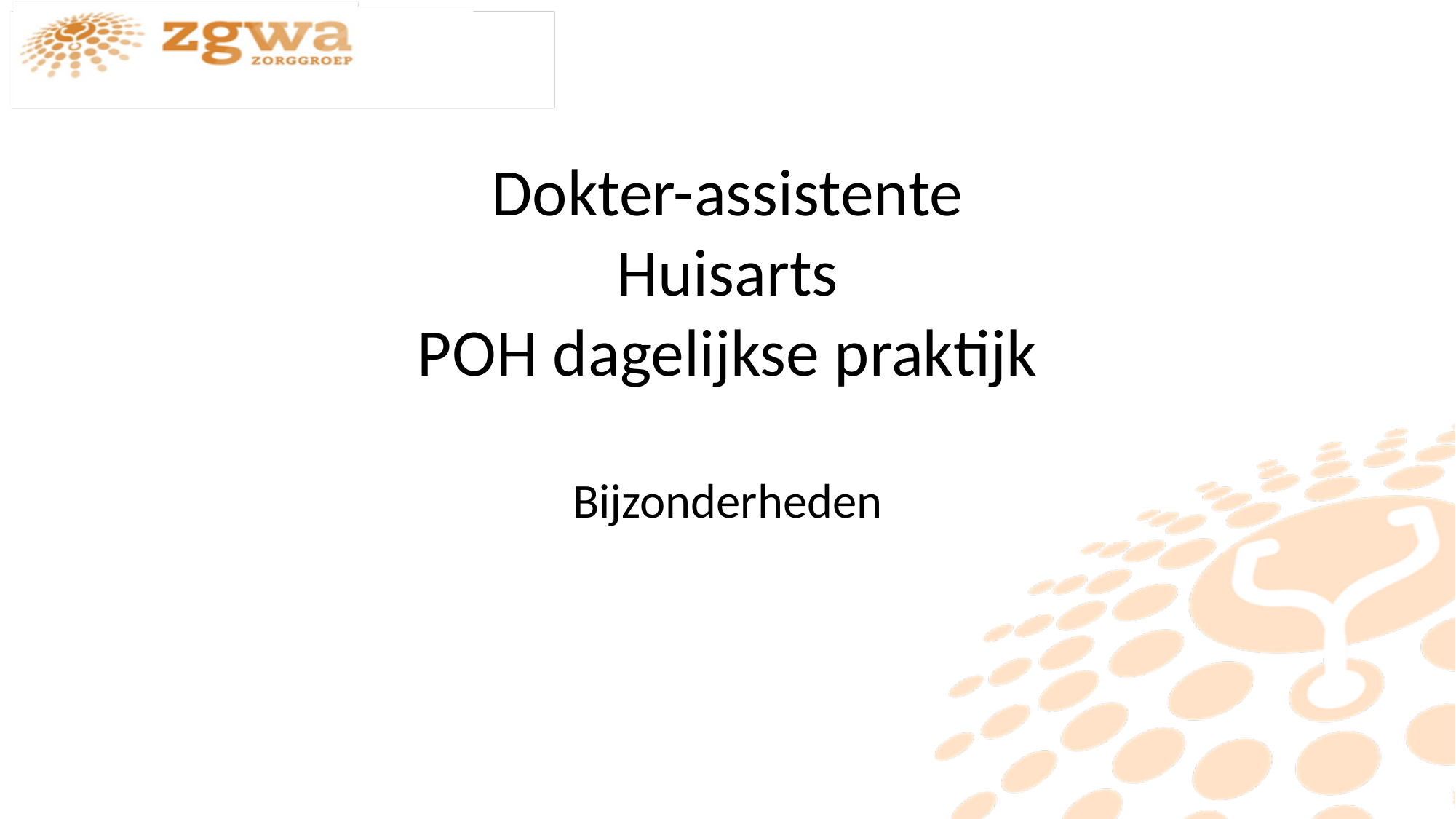

# Dokter-assistente Huisarts POH dagelijkse praktijk
Bijzonderheden